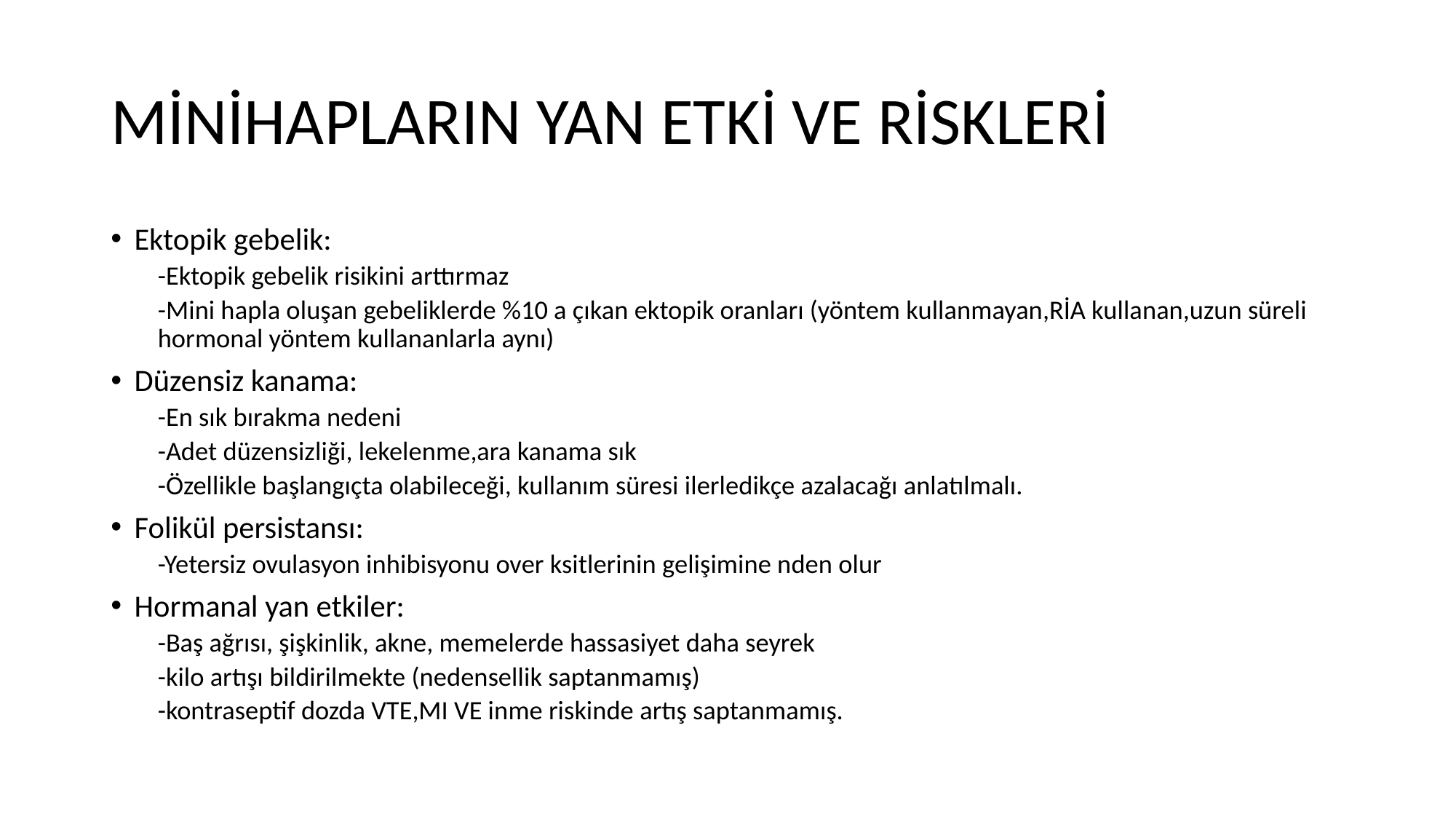

# MİNİHAPLARIN YAN ETKİ VE RİSKLERİ
Ektopik gebelik:
-Ektopik gebelik risikini arttırmaz
-Mini hapla oluşan gebeliklerde %10 a çıkan ektopik oranları (yöntem kullanmayan,RİA kullanan,uzun süreli hormonal yöntem kullananlarla aynı)
Düzensiz kanama:
-En sık bırakma nedeni
-Adet düzensizliği, lekelenme,ara kanama sık
-Özellikle başlangıçta olabileceği, kullanım süresi ilerledikçe azalacağı anlatılmalı.
Folikül persistansı:
-Yetersiz ovulasyon inhibisyonu over ksitlerinin gelişimine nden olur
Hormanal yan etkiler:
-Baş ağrısı, şişkinlik, akne, memelerde hassasiyet daha seyrek
-kilo artışı bildirilmekte (nedensellik saptanmamış)
-kontraseptif dozda VTE,MI VE inme riskinde artış saptanmamış.